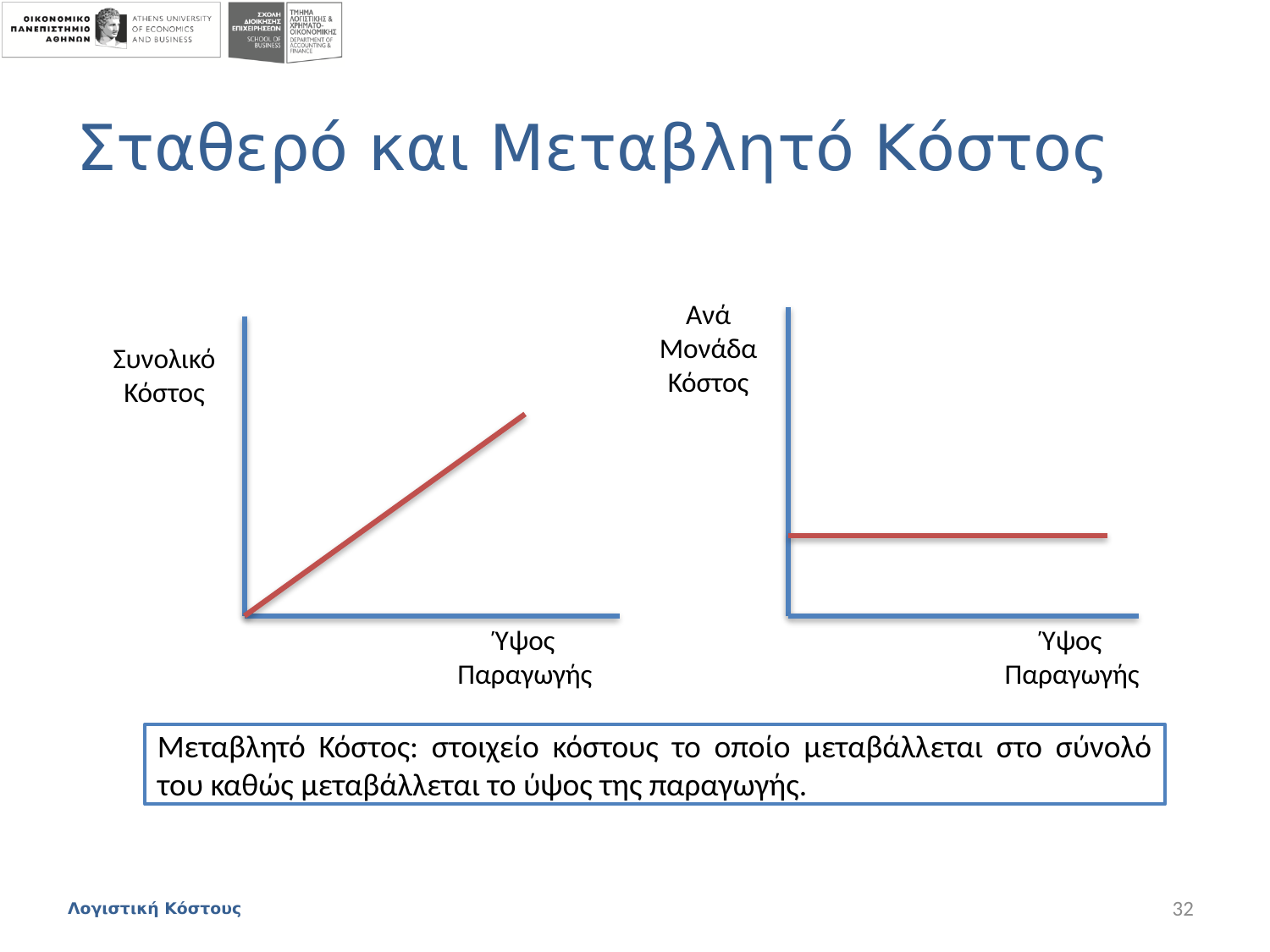

# Σταθερό και Μεταβλητό Κόστος
Ανά Μονάδα Κόστος
Ύψος Παραγωγής
Συνολικό Κόστος
Ύψος Παραγωγής
Μεταβλητό Κόστος: στοιχείο κόστους το οποίο μεταβάλλεται στο σύνολό του καθώς μεταβάλλεται το ύψος της παραγωγής.
Λογιστική Κόστους
32